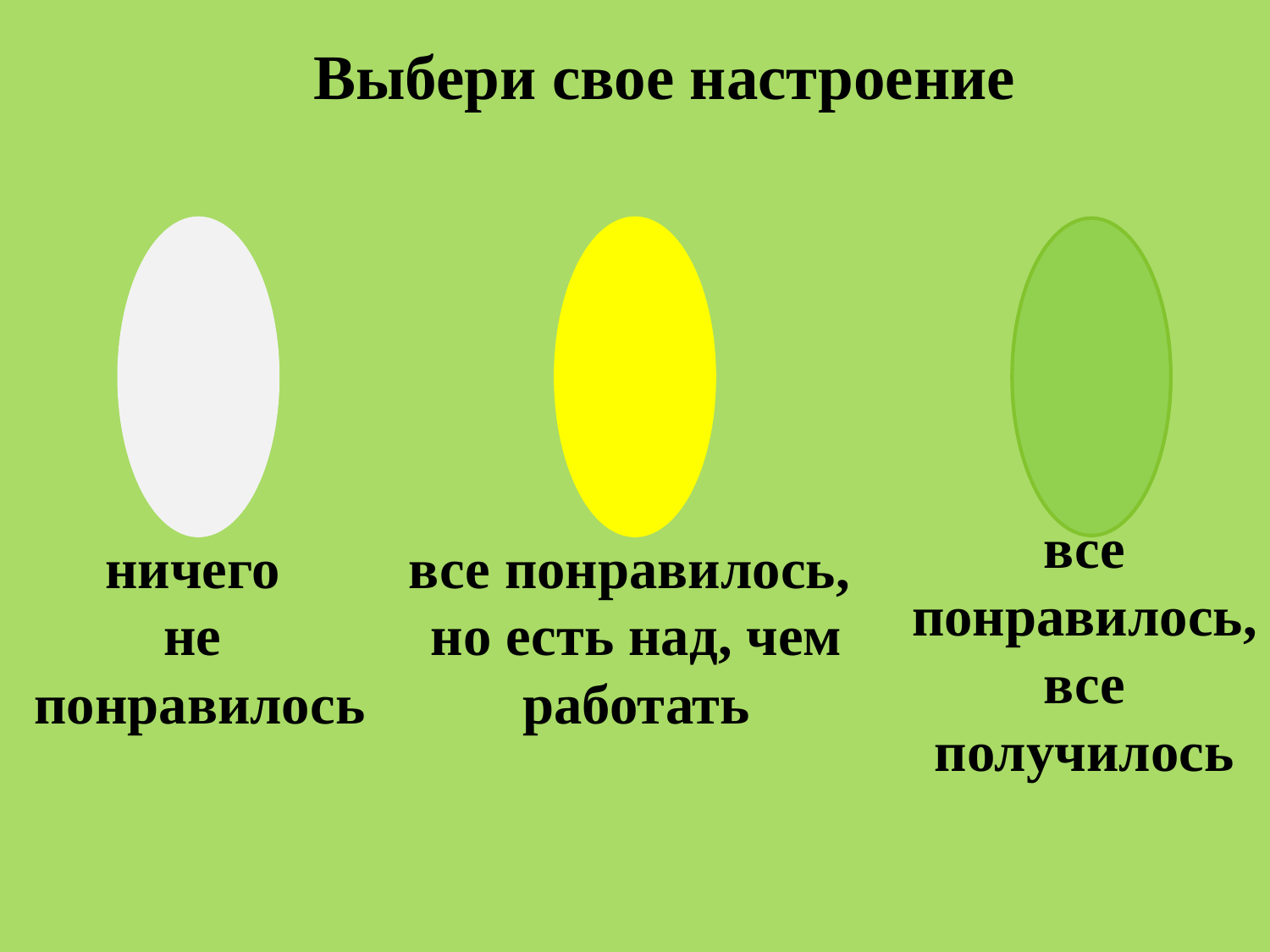

Выбери свое настроение

все понравилось,
все получилось
ничего
не
понравилось
все понравилось,
но есть над, чем работать